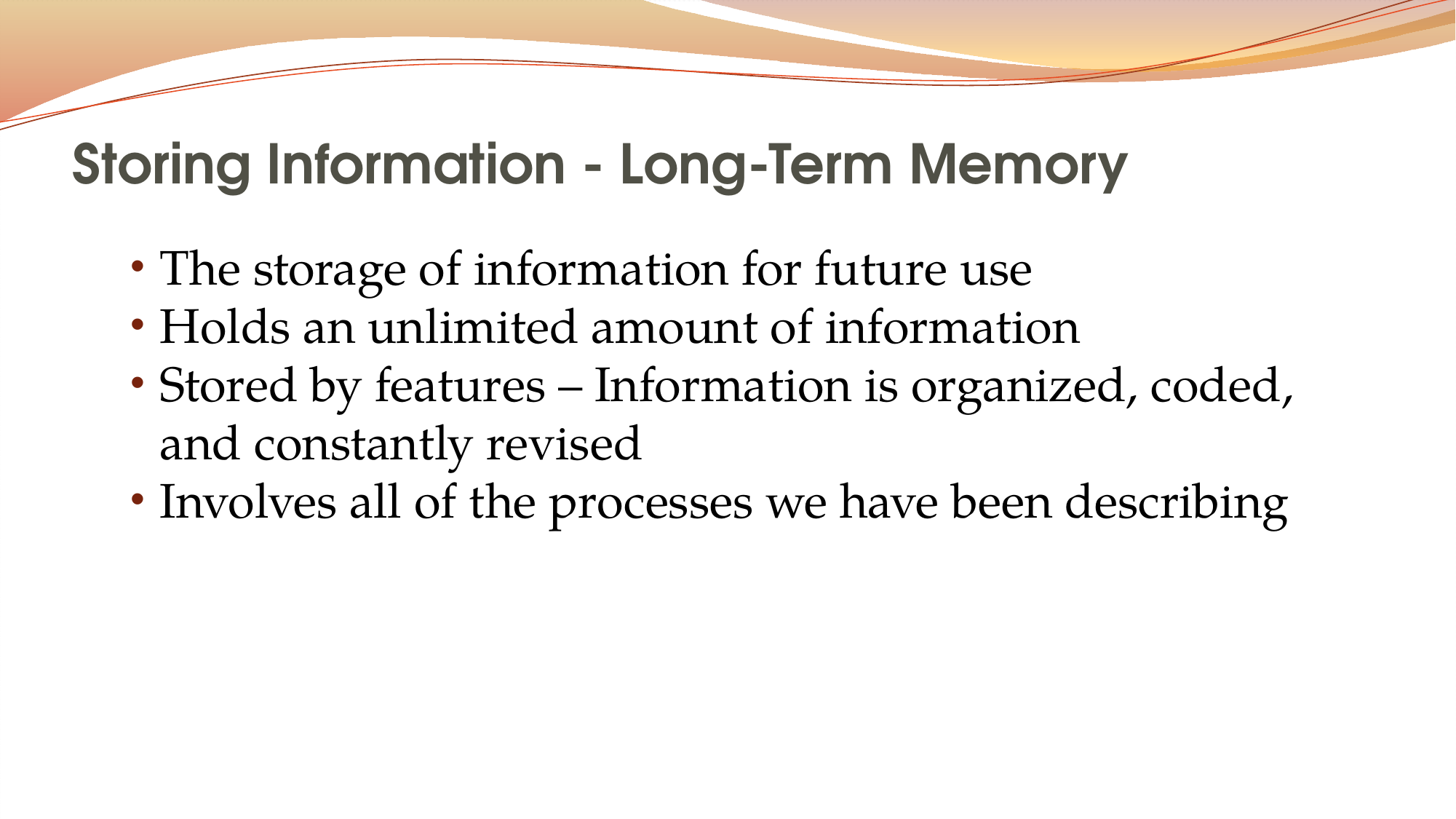

# Storing Information - Long-Term Memory
The storage of information for future use
Holds an unlimited amount of information
Stored by features – Information is organized, coded, and constantly revised
Involves all of the processes we have been describing